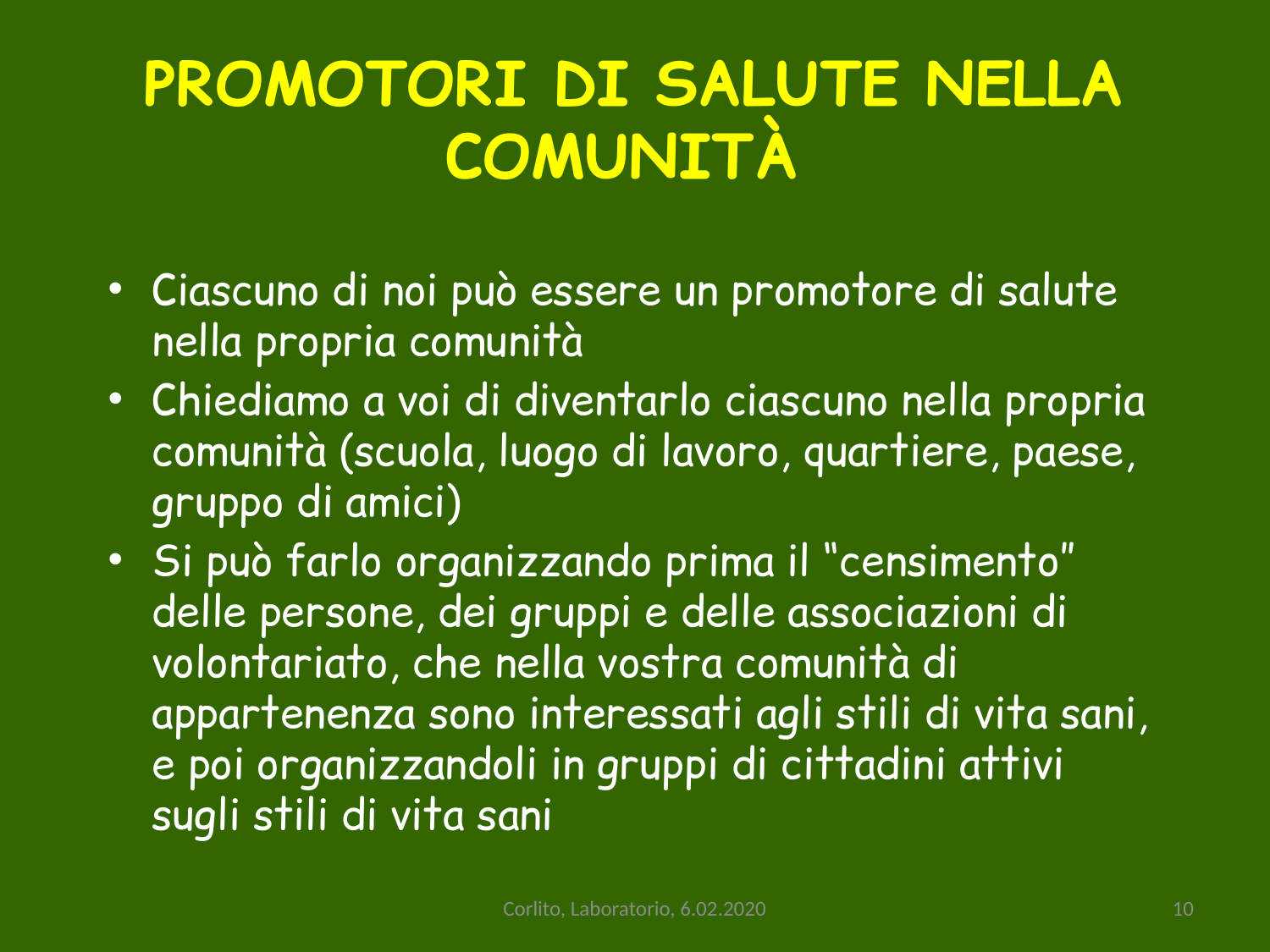

# PROMOTORI DI SALUTE NELLA COMUNITÀ
Ciascuno di noi può essere un promotore di salute nella propria comunità
Chiediamo a voi di diventarlo ciascuno nella propria comunità (scuola, luogo di lavoro, quartiere, paese, gruppo di amici)
Si può farlo organizzando prima il “censimento” delle persone, dei gruppi e delle associazioni di volontariato, che nella vostra comunità di appartenenza sono interessati agli stili di vita sani, e poi organizzandoli in gruppi di cittadini attivi sugli stili di vita sani
Corlito, Laboratorio, 6.02.2020
10